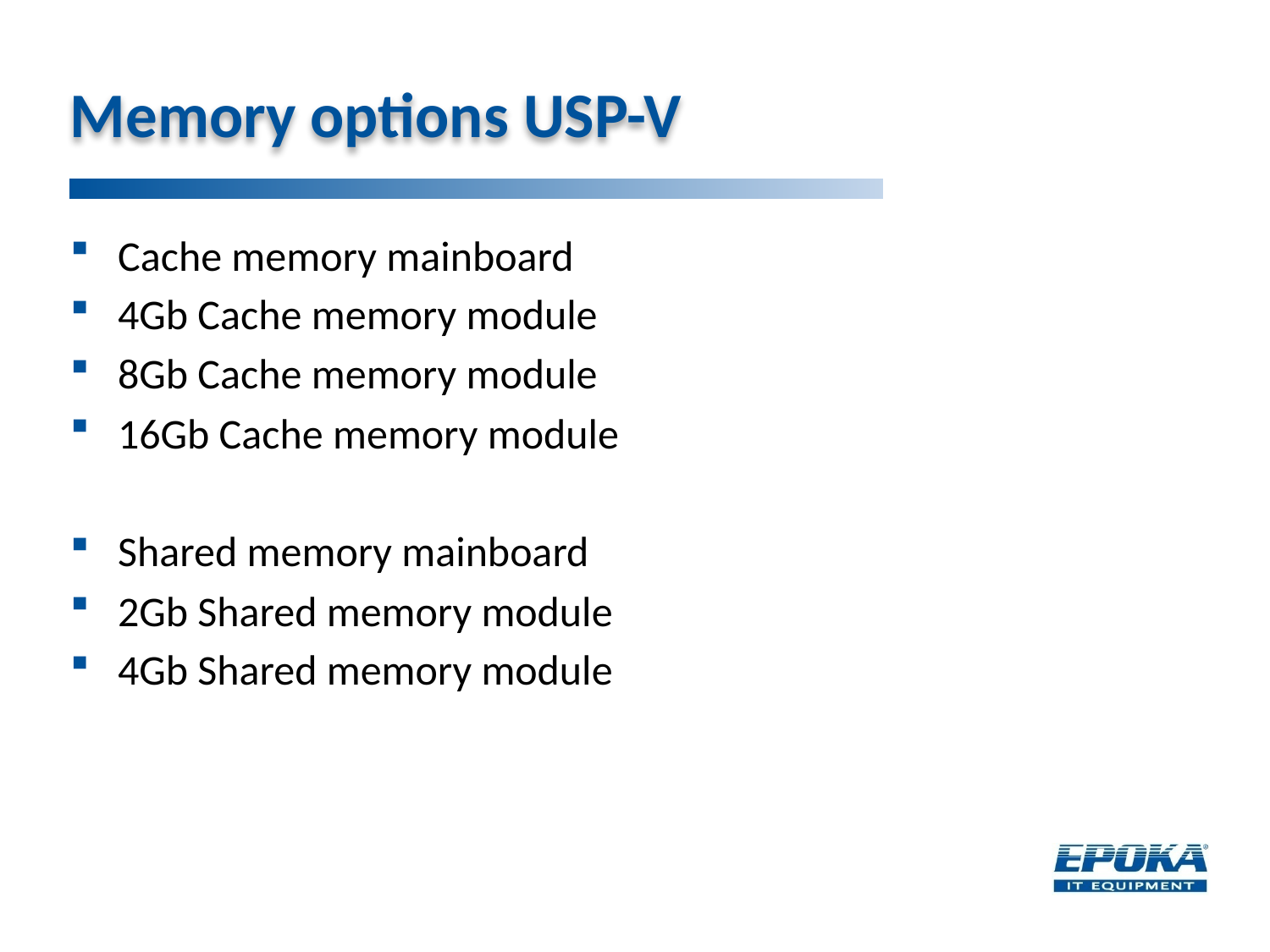

# Memory options USP-V
Cache memory mainboard
4Gb Cache memory module
8Gb Cache memory module
16Gb Cache memory module

Shared memory mainboard
2Gb Shared memory module
4Gb Shared memory module